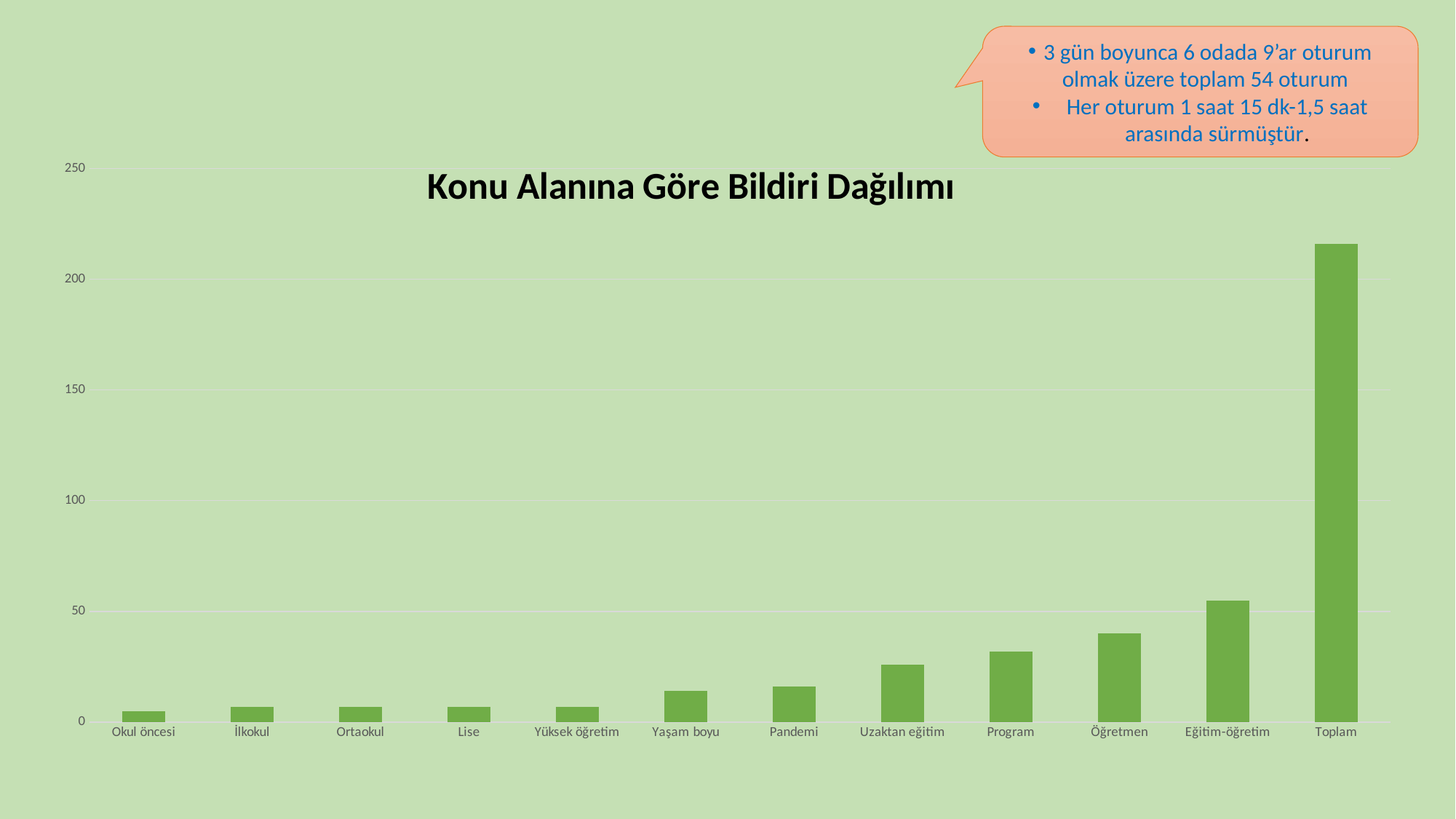

3 gün boyunca 6 odada 9’ar oturum olmak üzere toplam 54 oturum
Her oturum 1 saat 15 dk-1,5 saat arasında sürmüştür.

### Chart: Konu Alanına Göre Bildiri Dağılımı

| Category | Bildiri sayısı |
|---|---|
| Okul öncesi | 5.0 |
| İlkokul | 7.0 |
| Ortaokul | 7.0 |
| Lise | 7.0 |
| Yüksek öğretim | 7.0 |
| Yaşam boyu | 14.0 |
| Pandemi | 16.0 |
| Uzaktan eğitim | 26.0 |
| Program | 32.0 |
| Öğretmen | 40.0 |
| Eğitim-öğretim | 55.0 |
| Toplam | 216.0 |